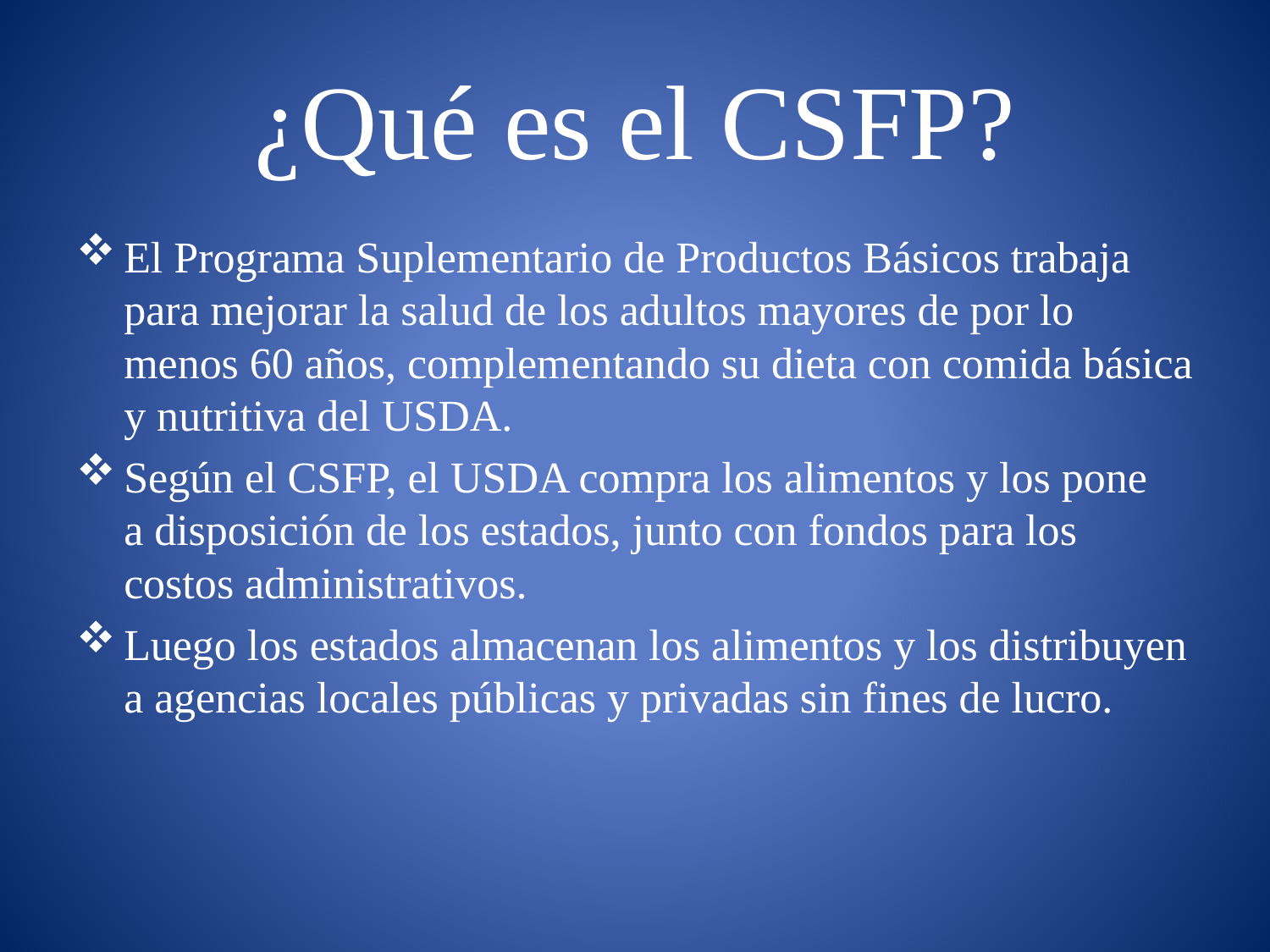

# ¿Qué es el CSFP?
El Programa Suplementario de Productos Básicos trabaja para mejorar la salud de los adultos mayores de por lo menos 60 años, complementando su dieta con comida básica y nutritiva del USDA.
Según el CSFP, el USDA compra los alimentos y los pone
a disposición de los estados, junto con fondos para los costos administrativos.
Luego los estados almacenan los alimentos y los distribuyen a agencias locales públicas y privadas sin fines de lucro.